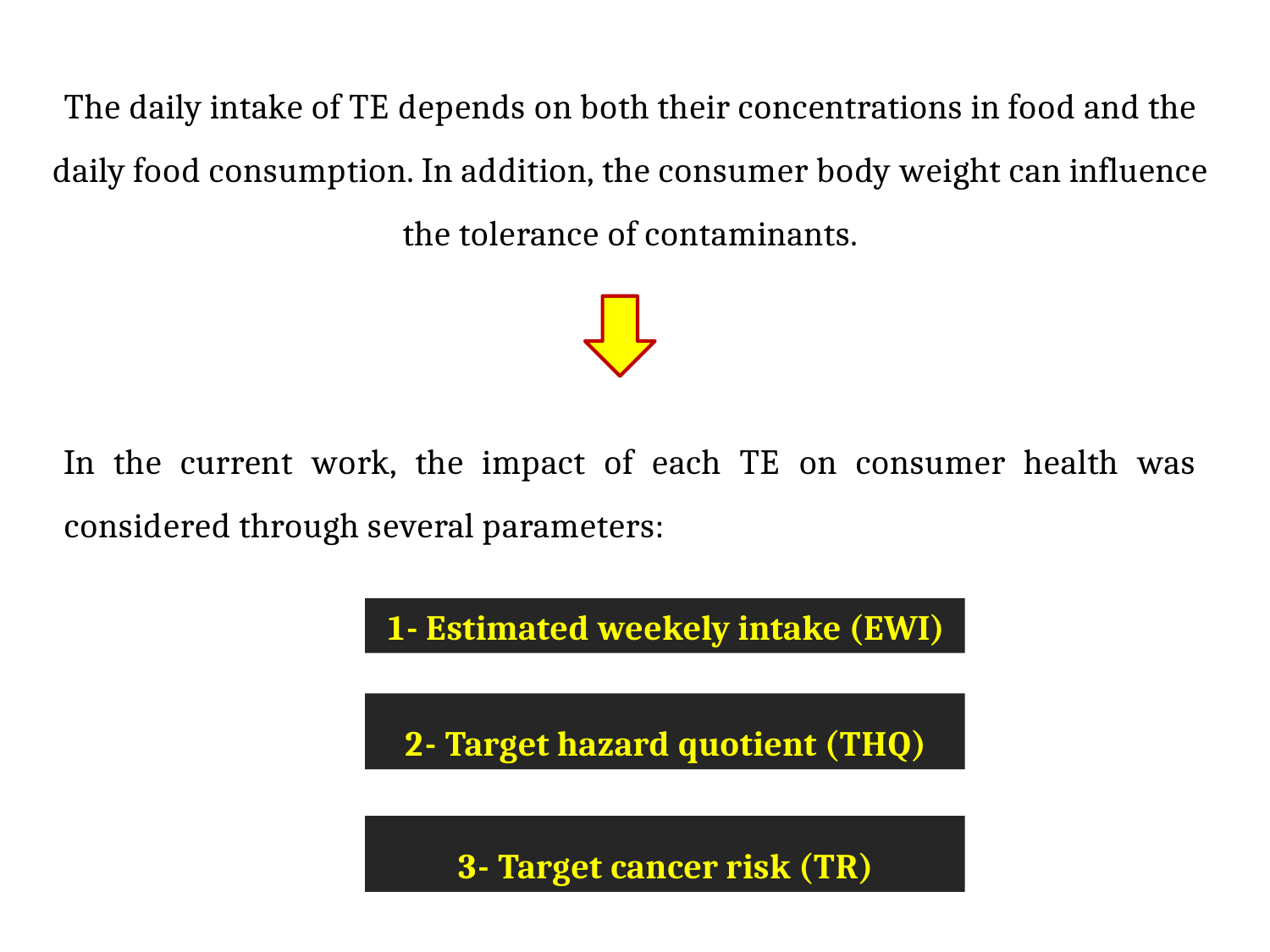

The daily intake of TE depends on both their concentrations in food and the daily food consumption. In addition, the consumer body weight can influence the tolerance of contaminants.

In the current work, the impact of each TE on consumer health was considered through several parameters:
1- Estimated weekely intake (EWI)
2- Target hazard quotient (THQ)
3- Target cancer risk (TR)